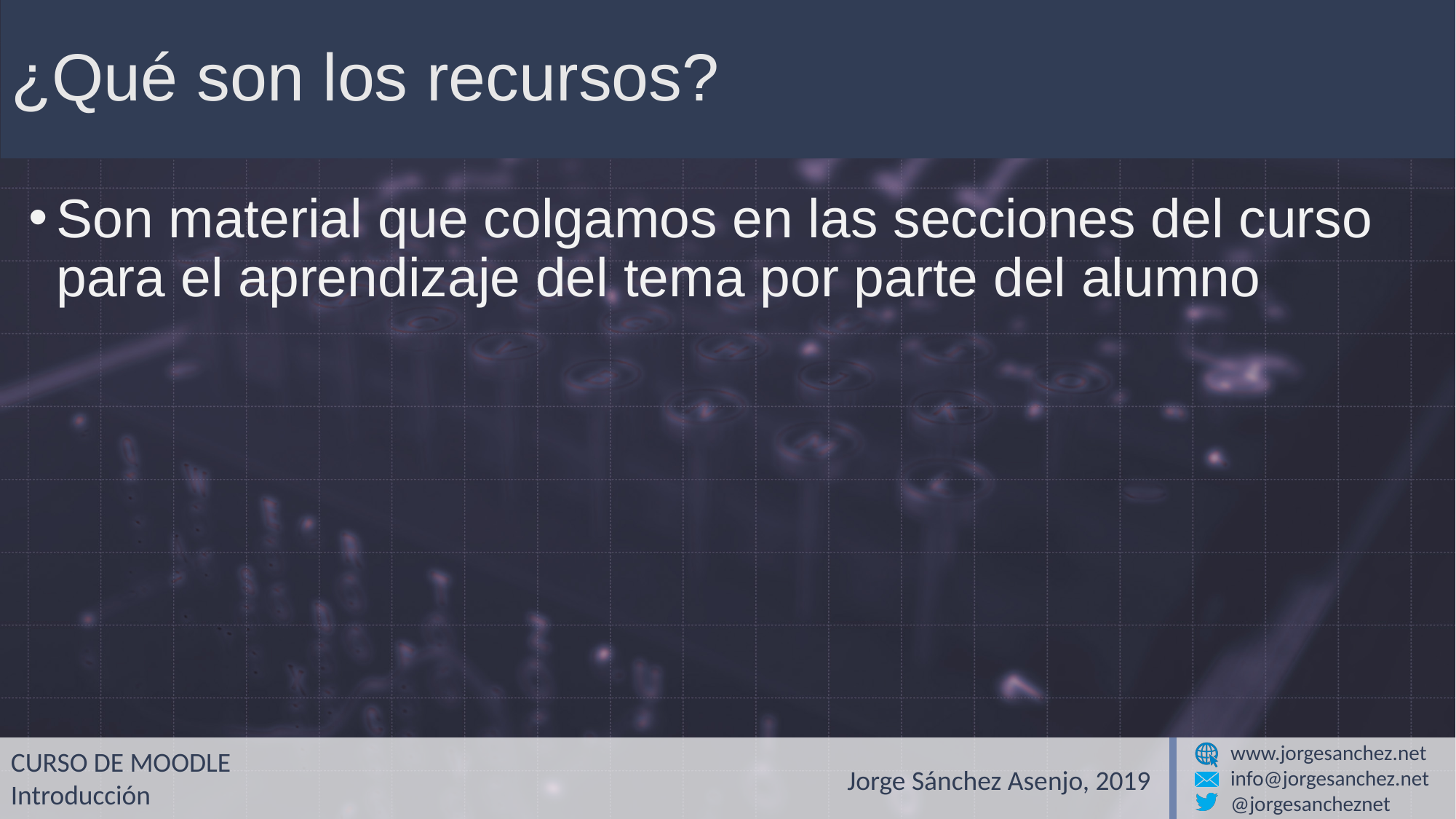

# ¿Qué son los recursos?
Son material que colgamos en las secciones del curso para el aprendizaje del tema por parte del alumno